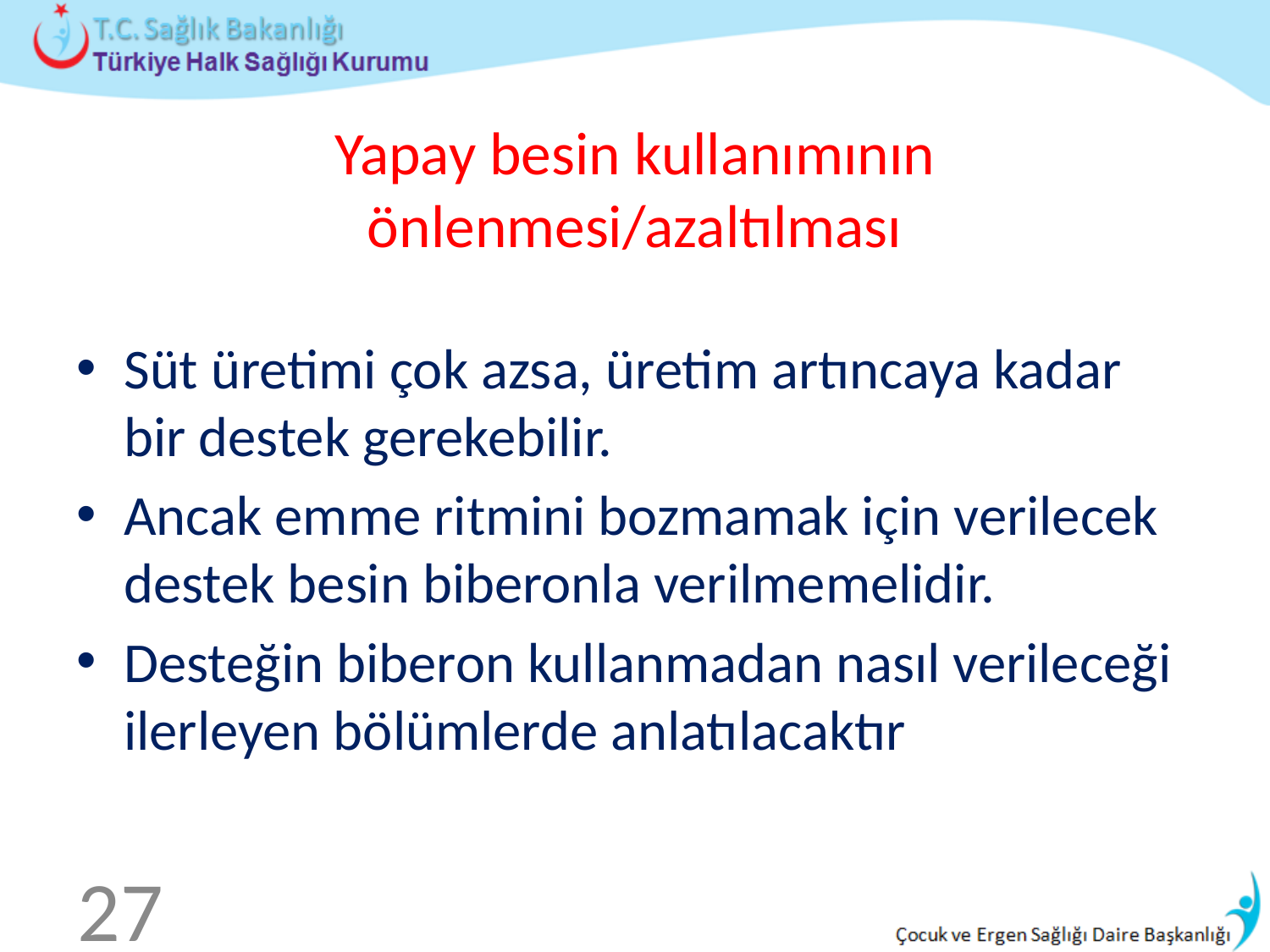

# Yapay besin kullanımının önlenmesi/azaltılması
Süt üretimi çok azsa, üretim artıncaya kadar bir destek gerekebilir.
Ancak emme ritmini bozmamak için verilecek destek besin biberonla verilmemelidir.
Desteğin biberon kullanmadan nasıl verileceği ilerleyen bölümlerde anlatılacaktır

27